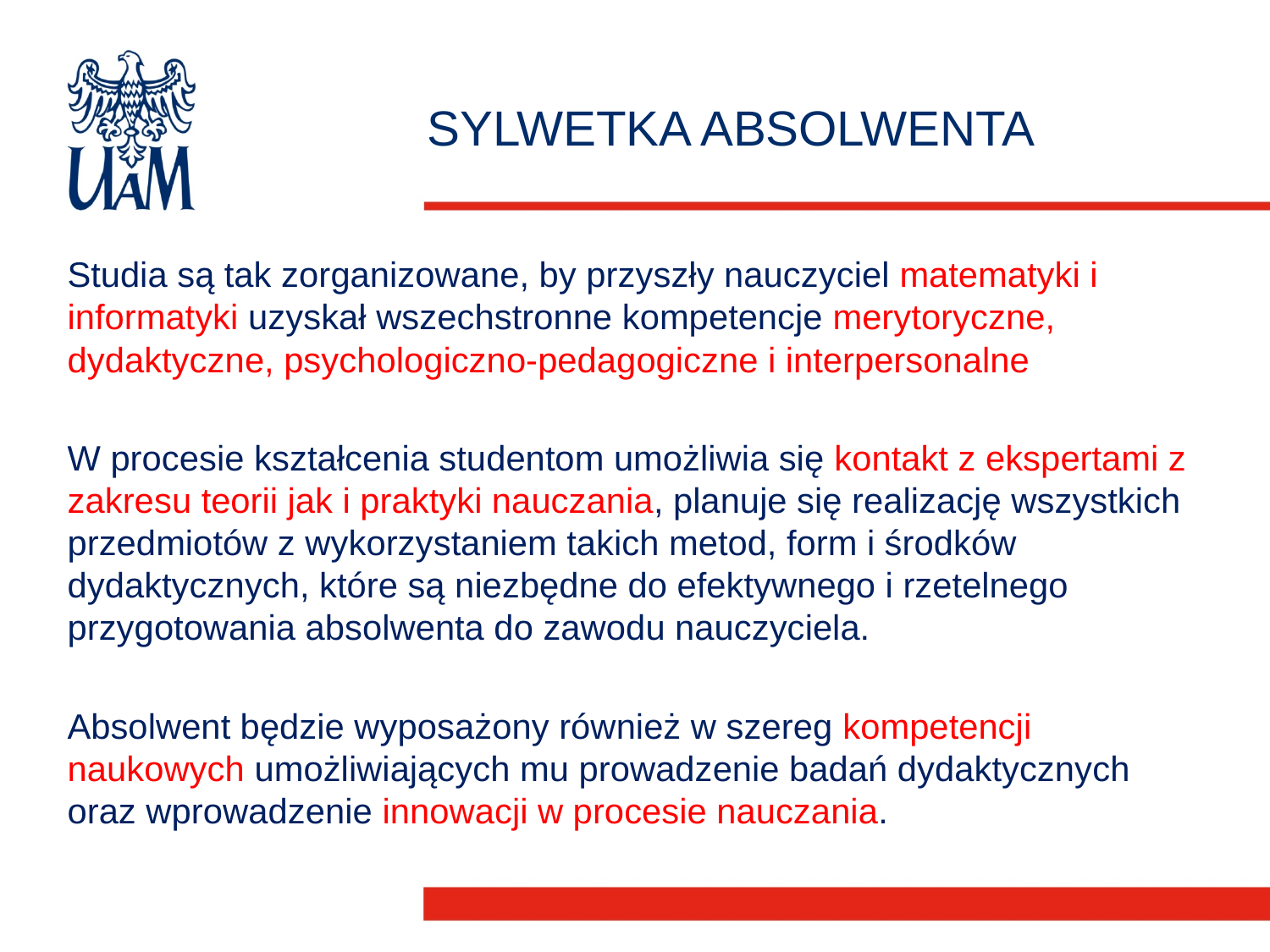

# SYLWETKA ABSOLWENTA
Studia są tak zorganizowane, by przyszły nauczyciel matematyki i informatyki uzyskał wszechstronne kompetencje merytoryczne, dydaktyczne, psychologiczno-pedagogiczne i interpersonalne

W procesie kształcenia studentom umożliwia się kontakt z ekspertami z zakresu teorii jak i praktyki nauczania, planuje się realizację wszystkich przedmiotów z wykorzystaniem takich metod, form i środków dydaktycznych, które są niezbędne do efektywnego i rzetelnego przygotowania absolwenta do zawodu nauczyciela.

Absolwent będzie wyposażony również w szereg kompetencji naukowych umożliwiających mu prowadzenie badań dydaktycznych oraz wprowadzenie innowacji w procesie nauczania.